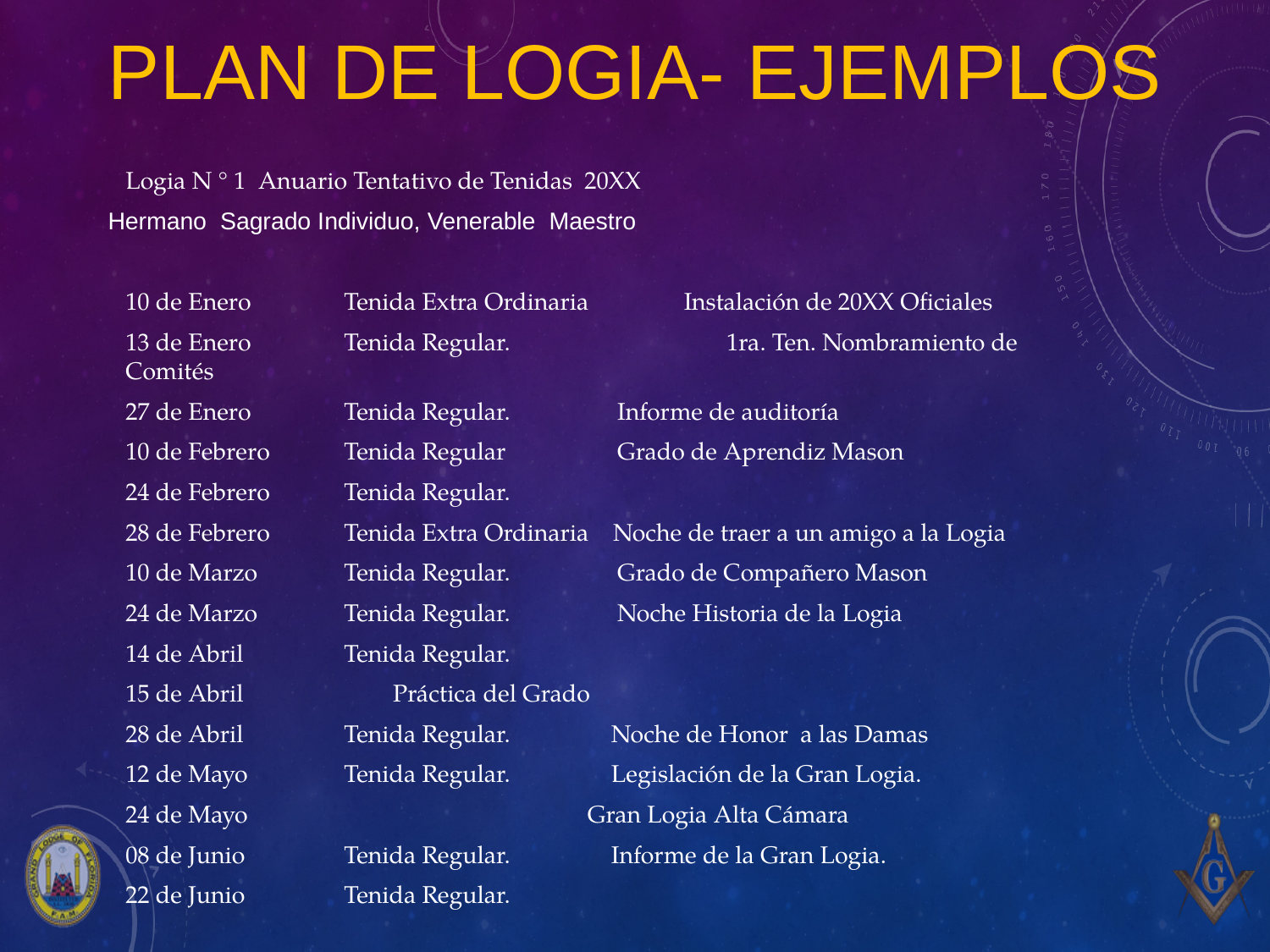

# Plan de logia- Ejemplos
Logia N ° 1  Anuario Tentativo de Tenidas  20XX
Hermano  Sagrado Individuo, Venerable  Maestro

10 de Enero 	Tenida Extra Ordinaria	  Instalación de 20XX Oficiales
13 de Enero 	Tenida Regular.	 	         1ra. Ten. Nombramiento de Comités
27 de Enero 	Tenida Regular.		         Informe de auditoría
10 de Febrero 	Tenida Regular		         Grado de Aprendiz Mason
24 de Febrero 	Tenida Regular.
28 de Febrero 	Tenida Extra Ordinaria    Noche de traer a un amigo a la Logia
10 de Marzo 	Tenida Regular. 	         Grado de Compañero Mason
24 de Marzo 	Tenida Regular. 	         Noche Historia de la Logia
14 de Abril 	Tenida Regular.
15 de Abril 						        Práctica del Grado
28 de Abril 	Tenida Regular.		        Noche de Honor  a las Damas
12 de Mayo 	Tenida Regular.		        Legislación de la Gran Logia.
24 de Mayo 			 	                      Gran Logia Alta Cámara
08 de Junio 	Tenida Regular. 	        Informe de la Gran Logia.
22 de Junio 	Tenida Regular.